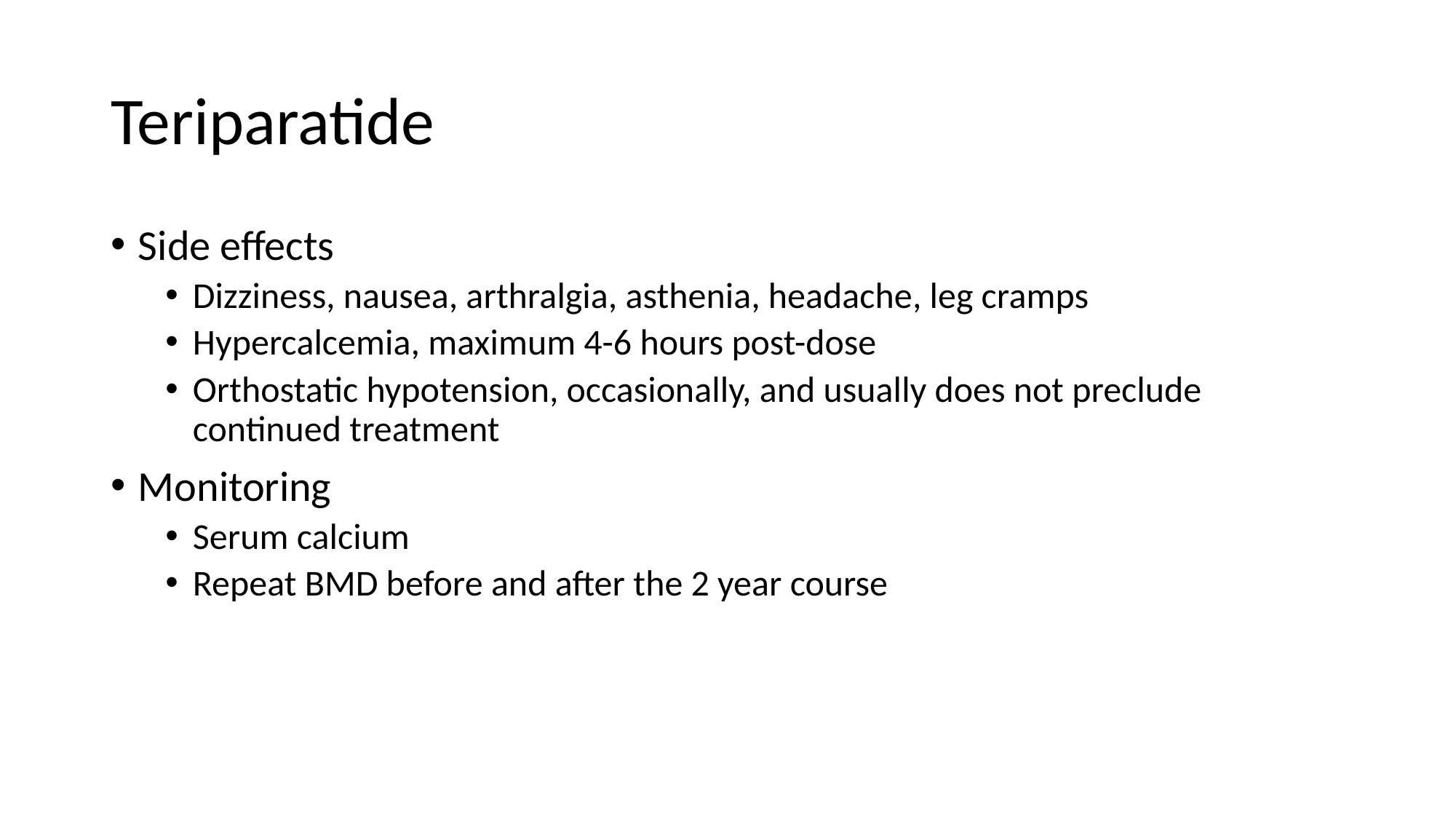

# Teriparatide
Side effects
Dizziness, nausea, arthralgia, asthenia, headache, leg cramps
Hypercalcemia, maximum 4-6 hours post-dose
Orthostatic hypotension, occasionally, and usually does not preclude continued treatment
Monitoring
Serum calcium
Repeat BMD before and after the 2 year course